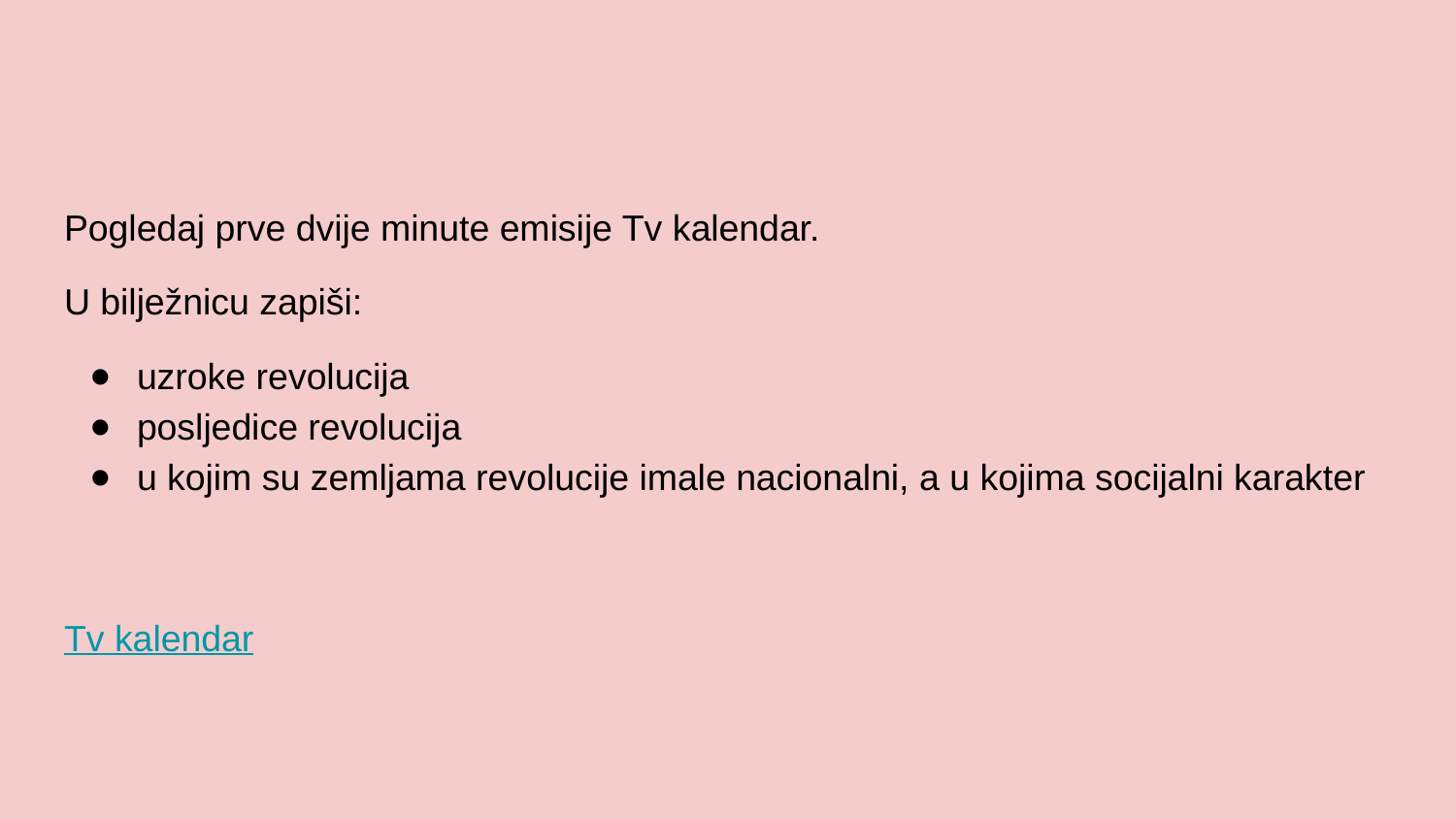

#
Pogledaj prve dvije minute emisije Tv kalendar.
U bilježnicu zapiši:
uzroke revolucija
posljedice revolucija
u kojim su zemljama revolucije imale nacionalni, a u kojima socijalni karakter

Tv kalendar